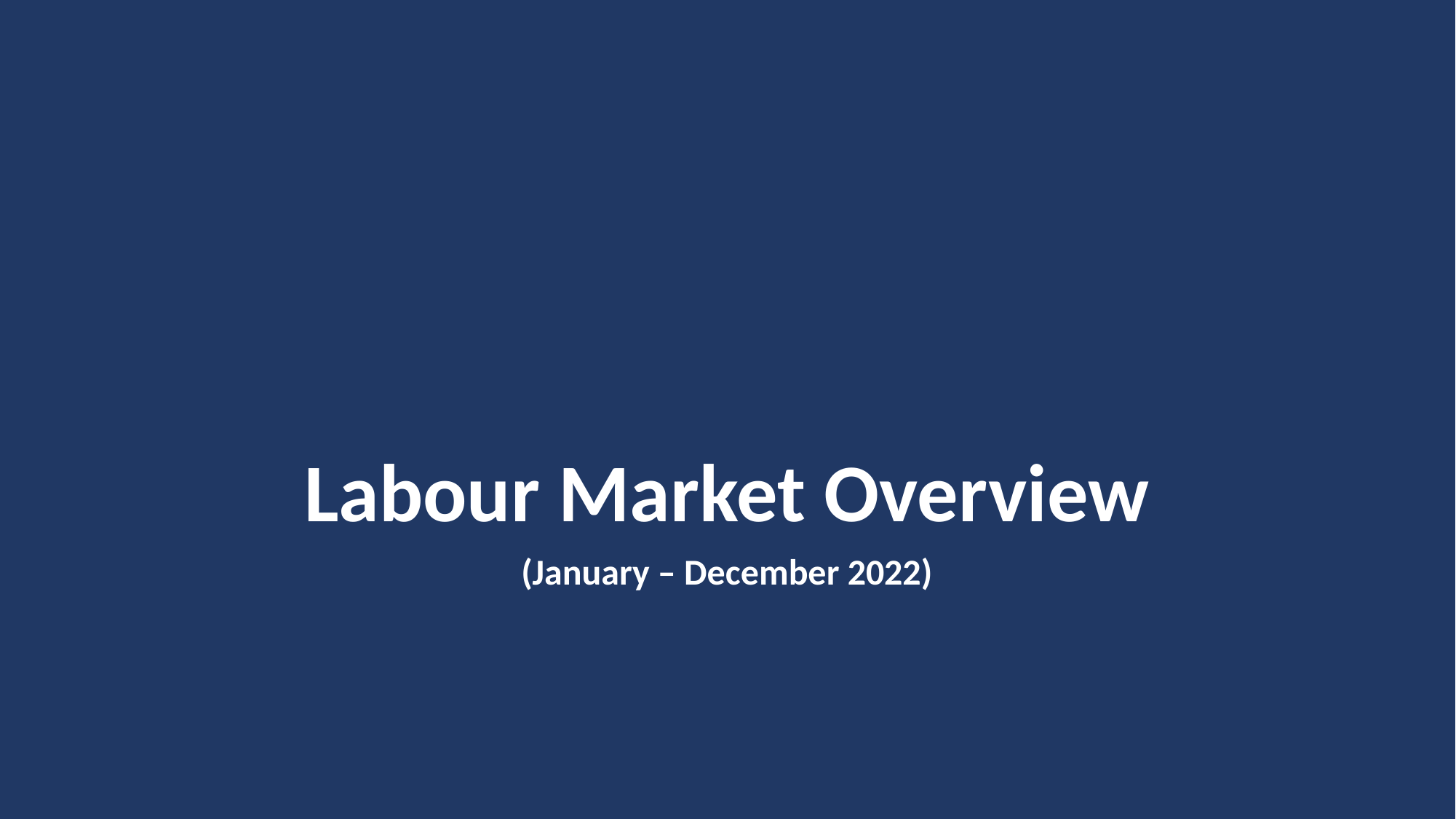

# Labour Market Overview
(January – December 2022)